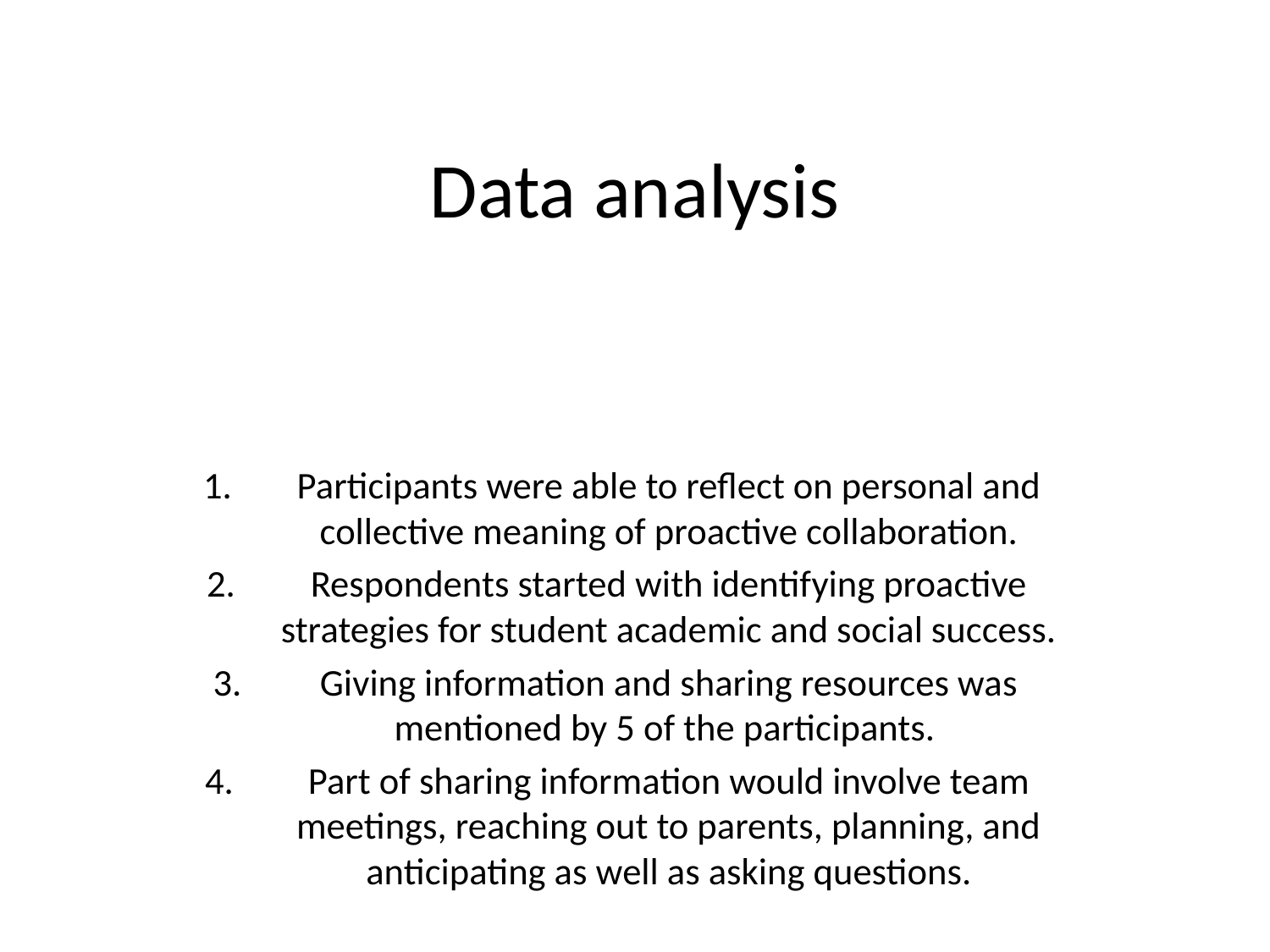

# Data analysis
Participants were able to reflect on personal and collective meaning of proactive collaboration.
Respondents started with identifying proactive strategies for student academic and social success.
Giving information and sharing resources was mentioned by 5 of the participants.
Part of sharing information would involve team meetings, reaching out to parents, planning, and anticipating as well as asking questions.